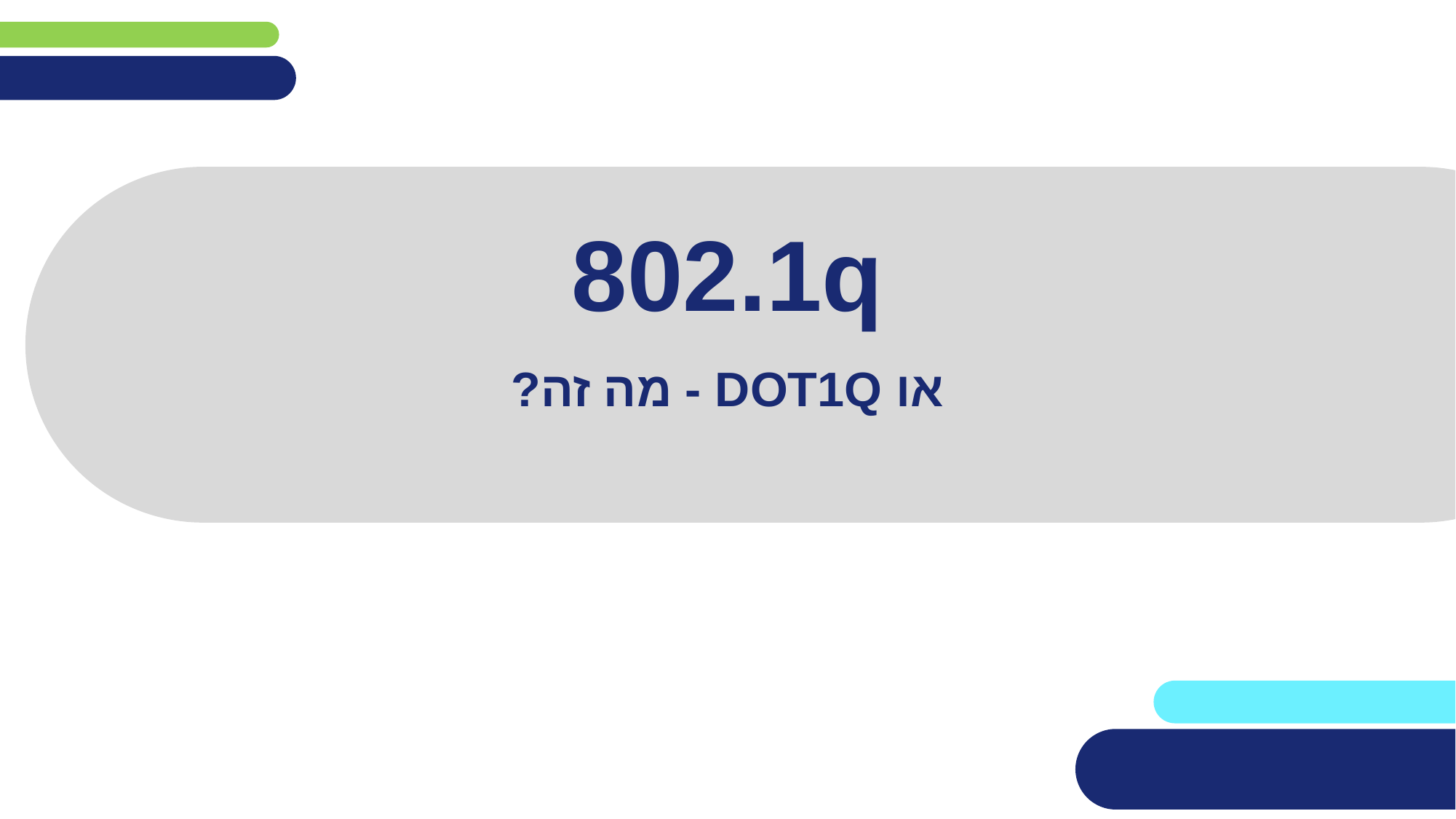

# 802.1q
או DOT1Q - מה זה?